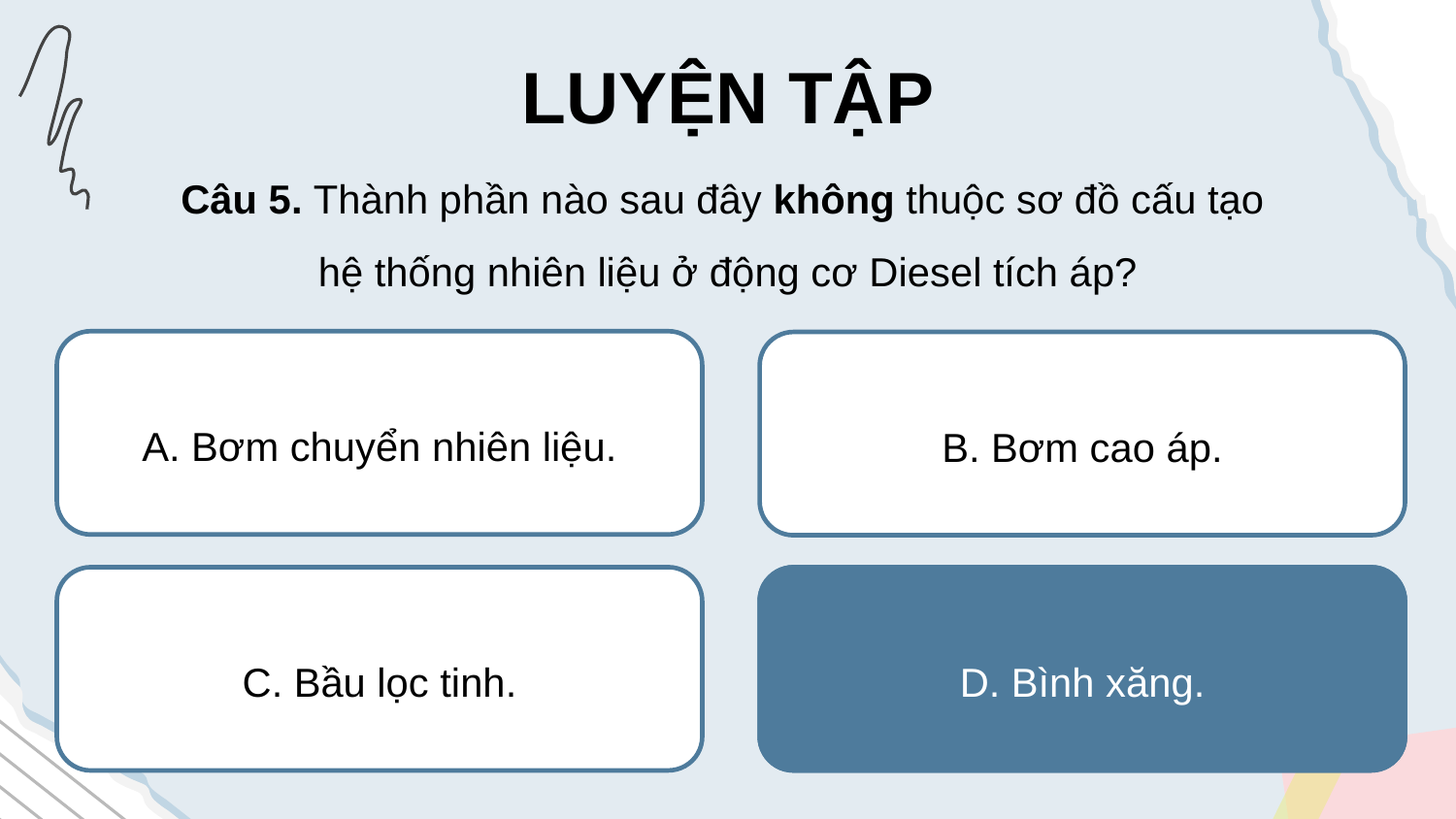

LUYỆN TẬP
Câu 5. Thành phần nào sau đây không thuộc sơ đồ cấu tạo
hệ thống nhiên liệu ở động cơ Diesel tích áp?
A. Bơm chuyển nhiên liệu.
B. Bơm cao áp.
D. Bình xăng.
C. Bầu lọc tinh.
D. Bình xăng.